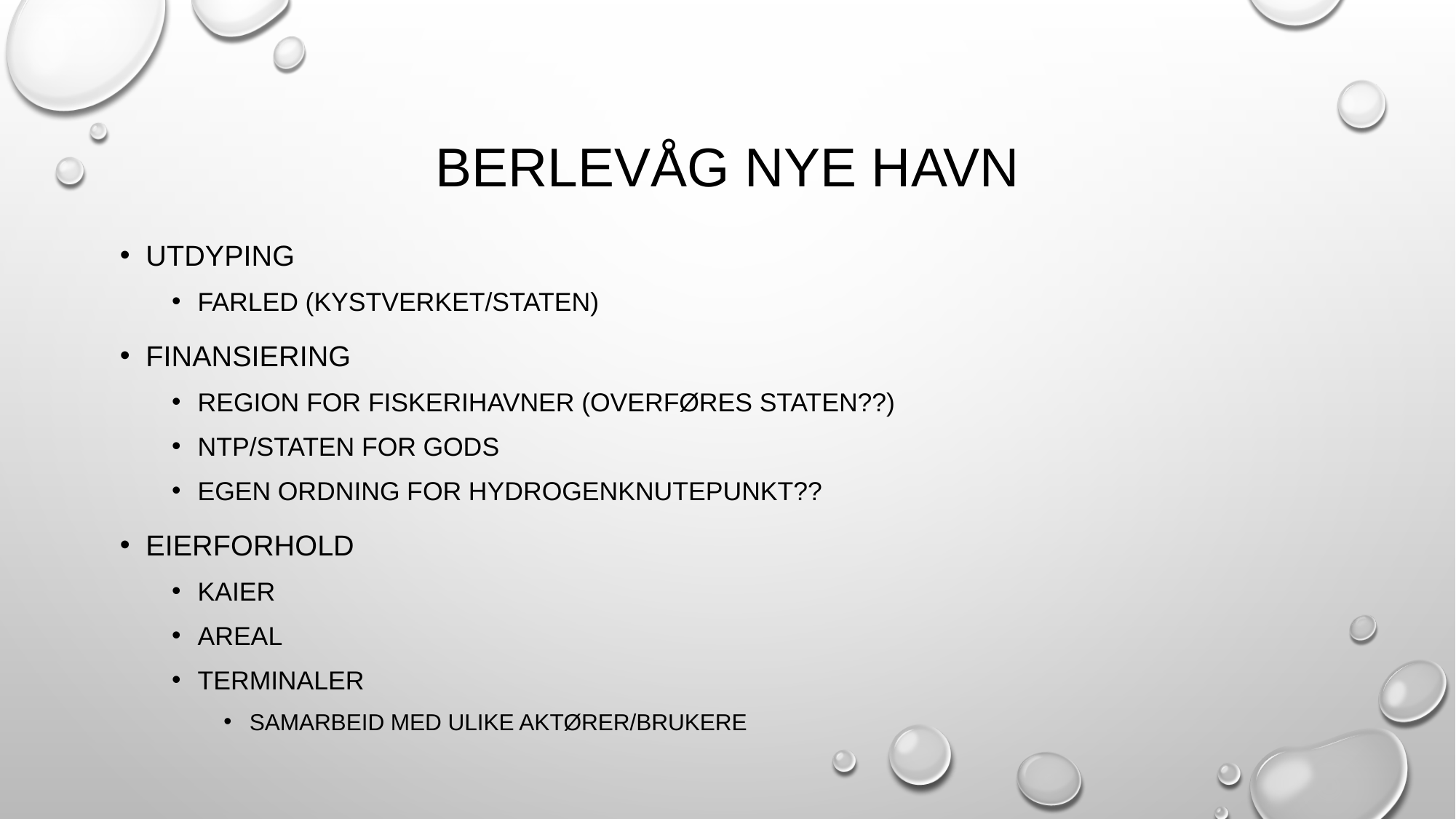

# BERLEVÅG NYE HAVN
UTDYPING
FARLED (KYSTVERKET/STATEN)
FINANSIERING
REGION for fiskerihavner (OVERFØRES STATEN??)
NTP/STATEN for gods
EGEN ORDNING FOR HYDROGENKNUTEPUNKT??
EIERFORHOLD
KAIER
AREAL
TERMINALER
SAMARBEID MED ULIKE AKTØRER/BRUKERE